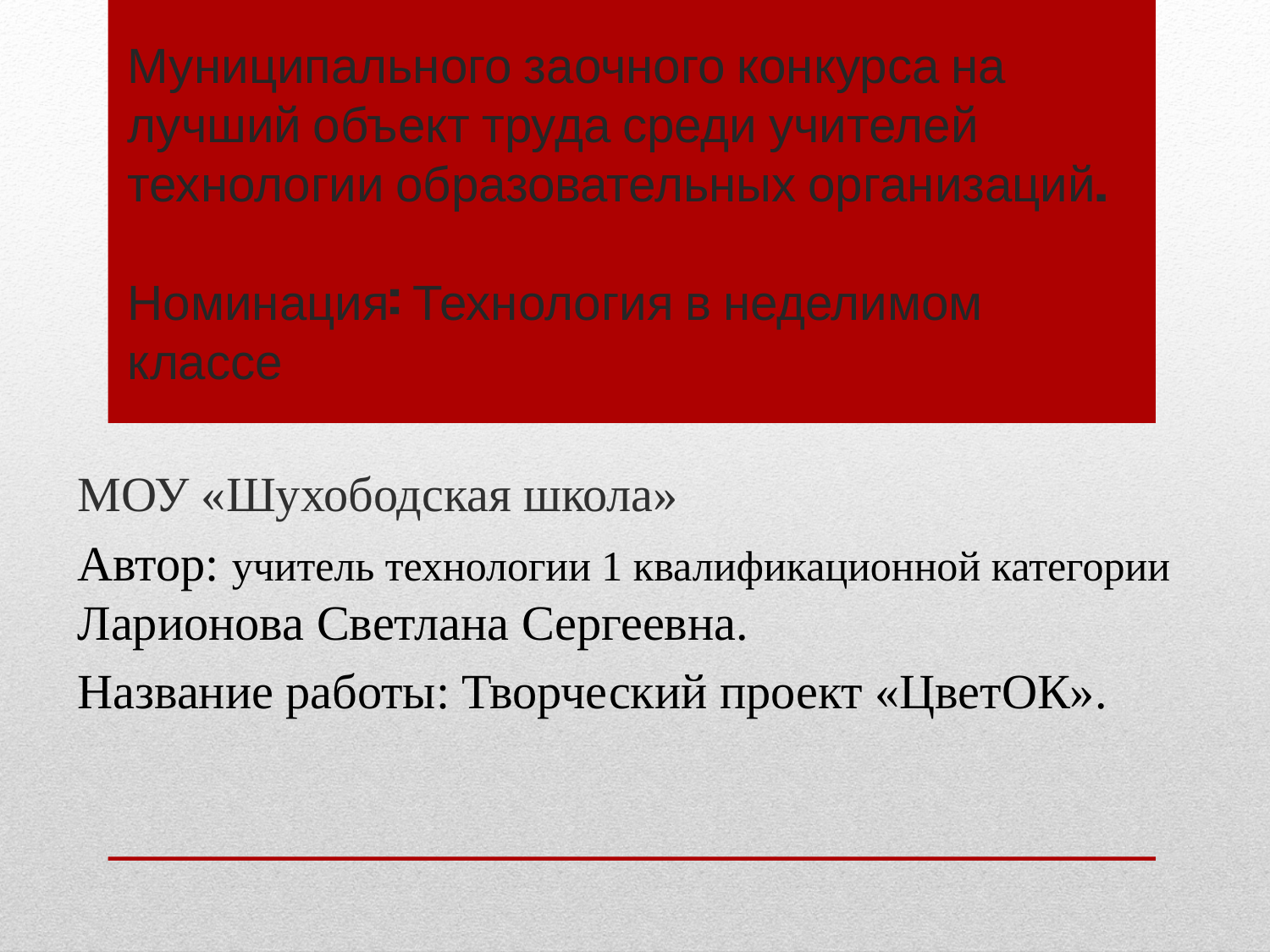

# Муниципального заочного конкурса на лучший объект труда среди учителей технологии образовательных организаций. Номинация: Технология в неделимом классе
МОУ «Шухободская школа»
Автор: учитель технологии 1 квалификационной категории Ларионова Светлана Сергеевна.
Название работы: Творческий проект «ЦветОК».